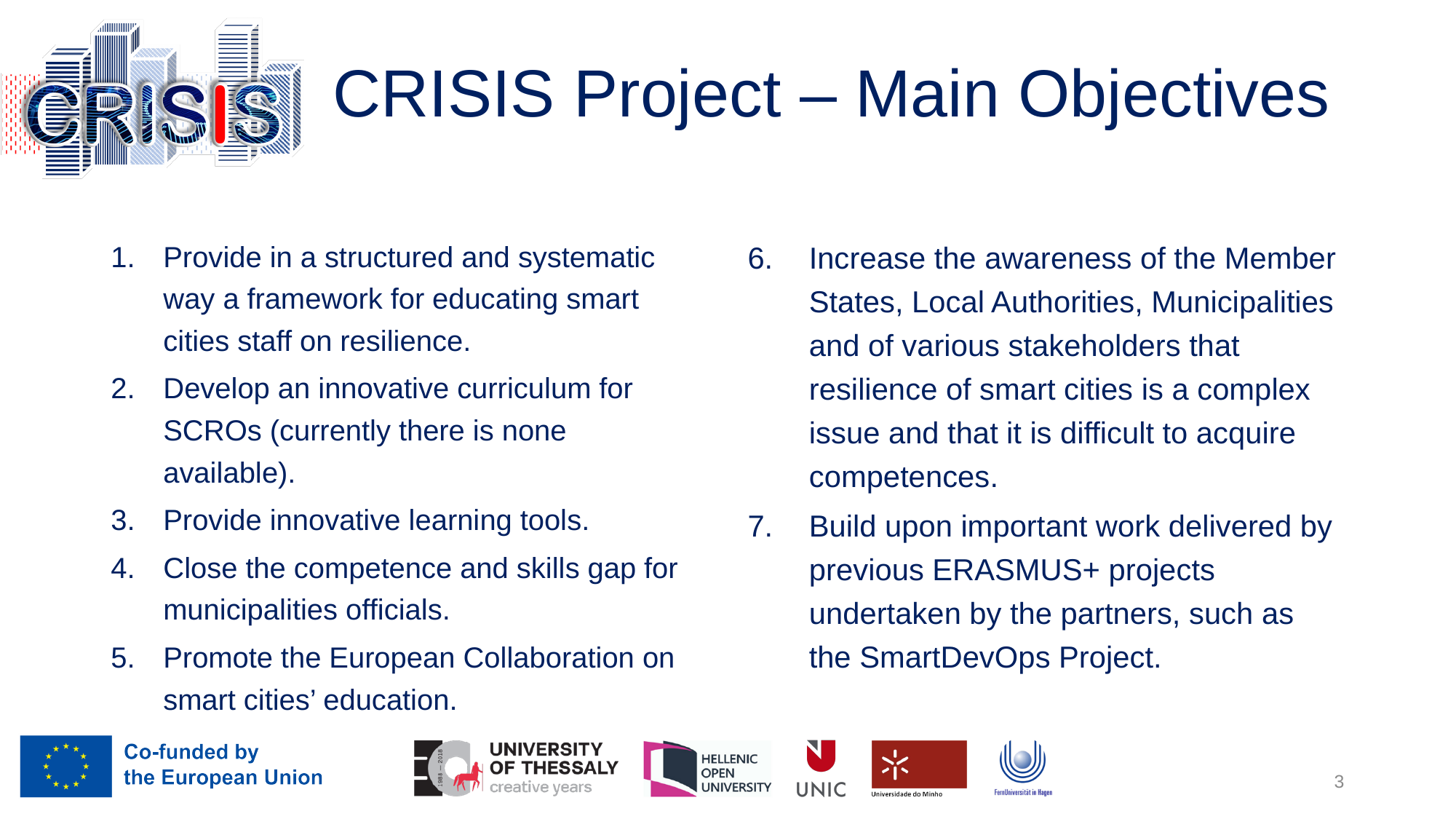

# CRISIS Project – Main Objectives
Provide in a structured and systematic way a framework for educating smart cities staff on resilience.
Develop an innovative curriculum for SCROs (currently there is none available).
Provide innovative learning tools.
Close the competence and skills gap for municipalities officials.
Promote the European Collaboration on smart cities’ education.

Increase the awareness of the Member States, Local Authorities, Municipalities and of various stakeholders that resilience of smart cities is a complex issue and that it is difficult to acquire competences.
Build upon important work delivered by previous ERASMUS+ projects undertaken by the partners, such as the SmartDevOps Project.
3